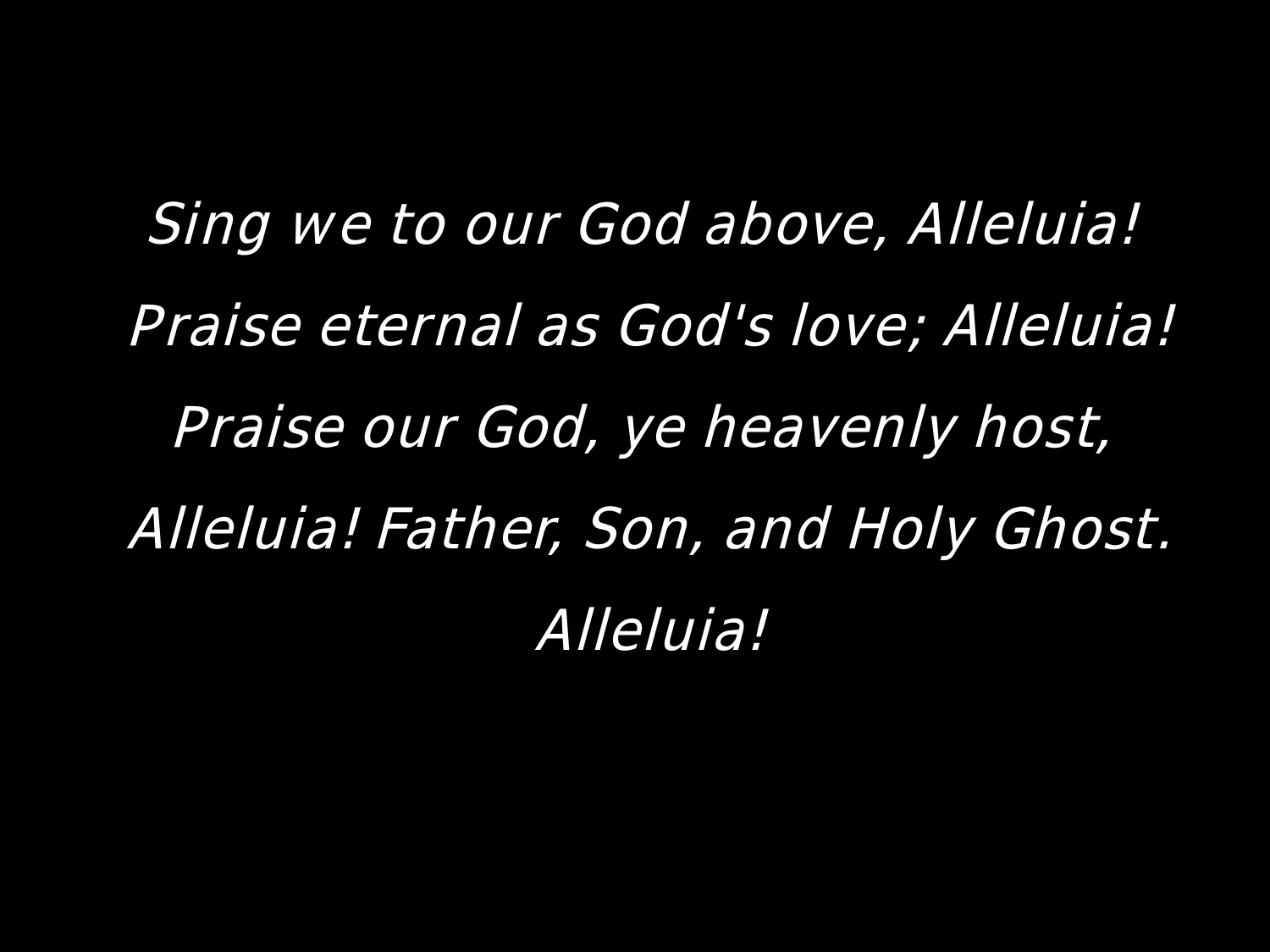

Sing we to our God above, Alleluia!
Praise eternal as God's love; Alleluia!
Praise our God, ye heavenly host,
Alleluia! Father, Son, and Holy Ghost. Alleluia!